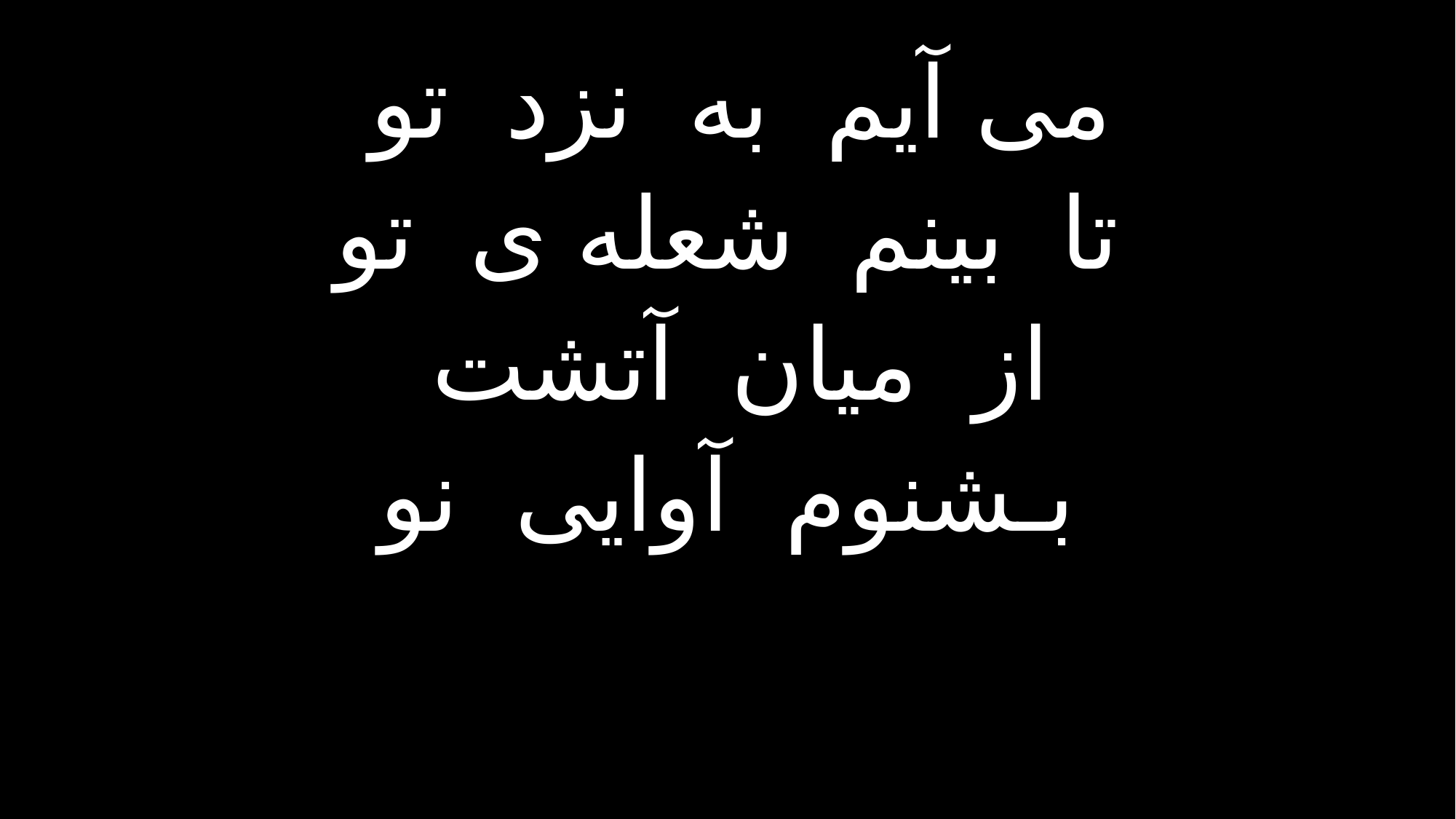

می آیم  به  نزد  تو

تا  بینم  شعله ی  تو

از  میان  آتشت

بـشنوم  آوایی  نو